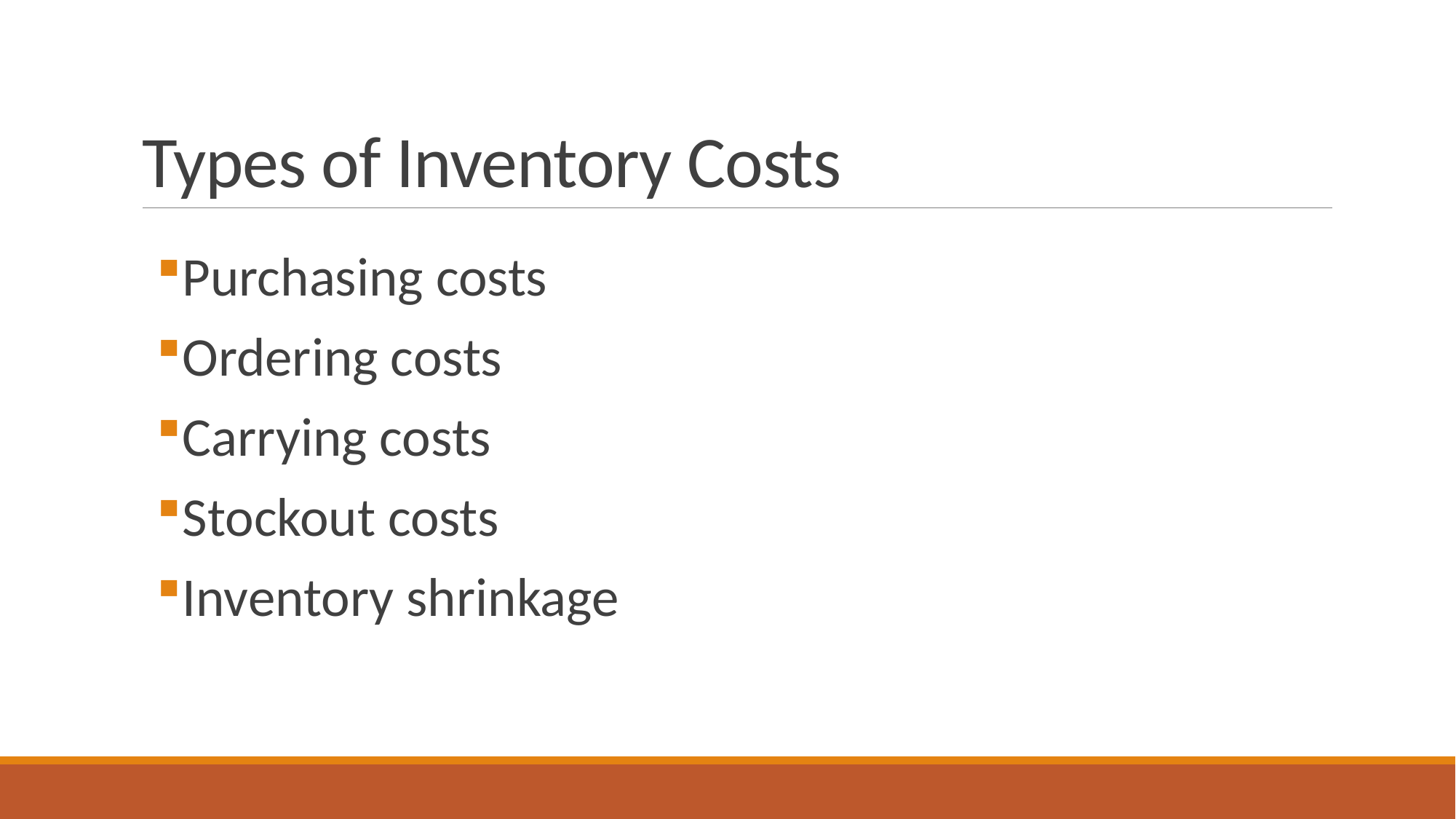

# Types of Inventory Costs
Purchasing costs
Ordering costs
Carrying costs
Stockout costs
Inventory shrinkage